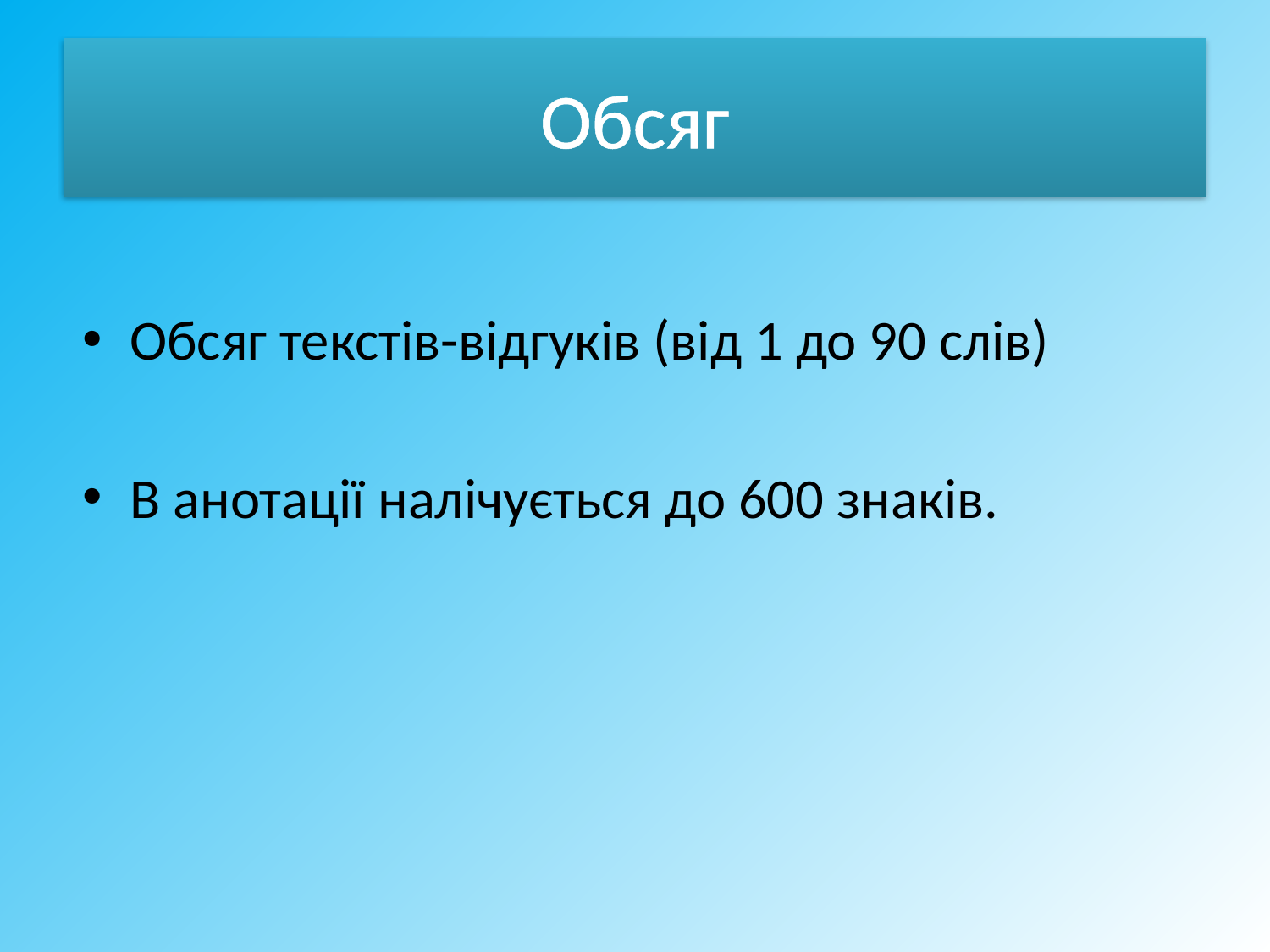

# Обсяг
Обсяг текстів-відгуків (від 1 до 90 слів)

В анотації налічується до 600 знаків.